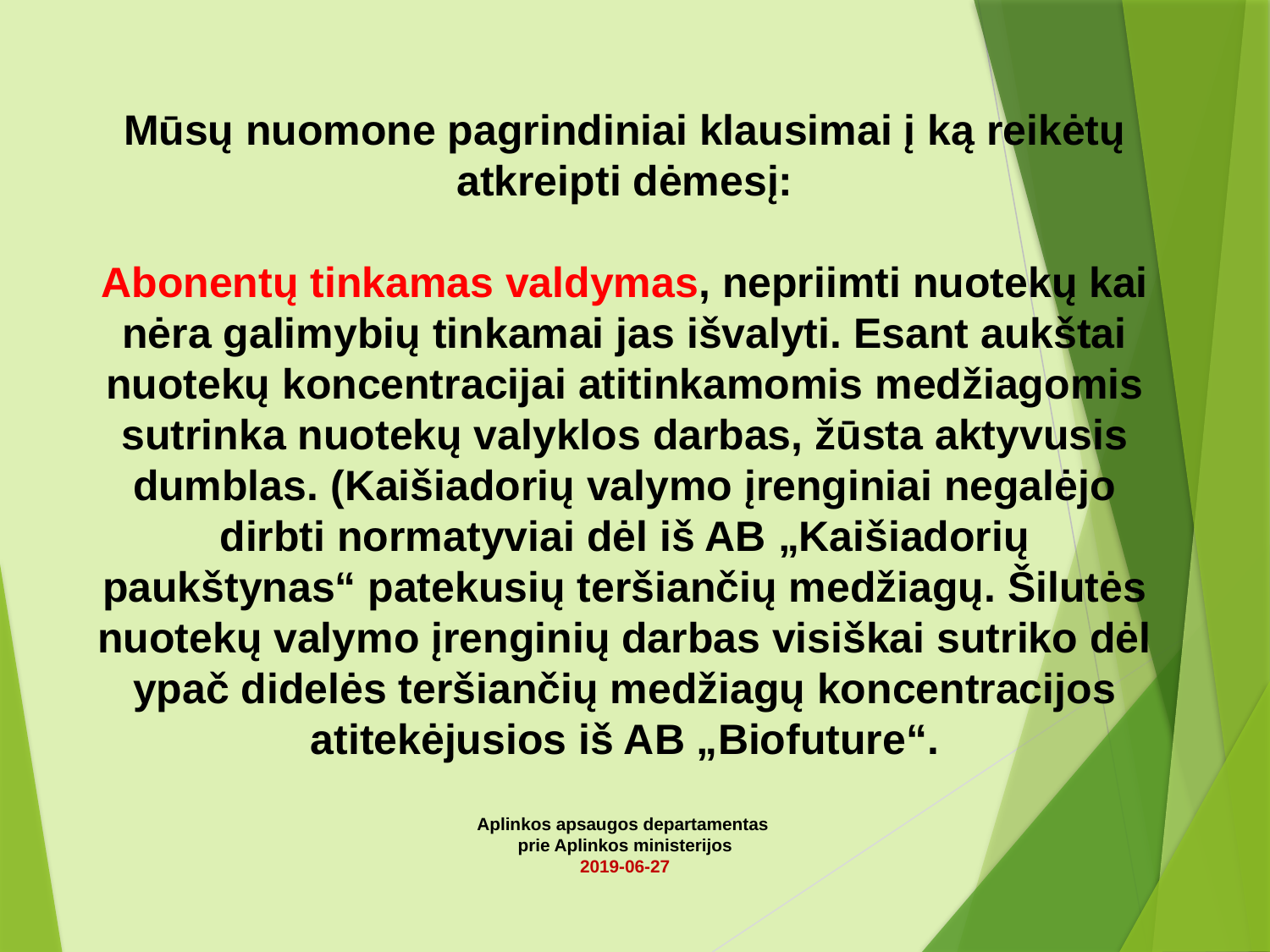

# Mūsų nuomone pagrindiniai klausimai į ką reikėtų atkreipti dėmesį: Abonentų tinkamas valdymas, nepriimti nuotekų kai nėra galimybių tinkamai jas išvalyti. Esant aukštai nuotekų koncentracijai atitinkamomis medžiagomis sutrinka nuotekų valyklos darbas, žūsta aktyvusis dumblas. (Kaišiadorių valymo įrenginiai negalėjo dirbti normatyviai dėl iš AB „Kaišiadorių paukštynas“ patekusių teršiančių medžiagų. Šilutės nuotekų valymo įrenginių darbas visiškai sutriko dėl ypač didelės teršiančių medžiagų koncentracijos atitekėjusios iš AB „Biofuture“. Aplinkos apsaugos departamentas prie Aplinkos ministerijos 2019-06-27